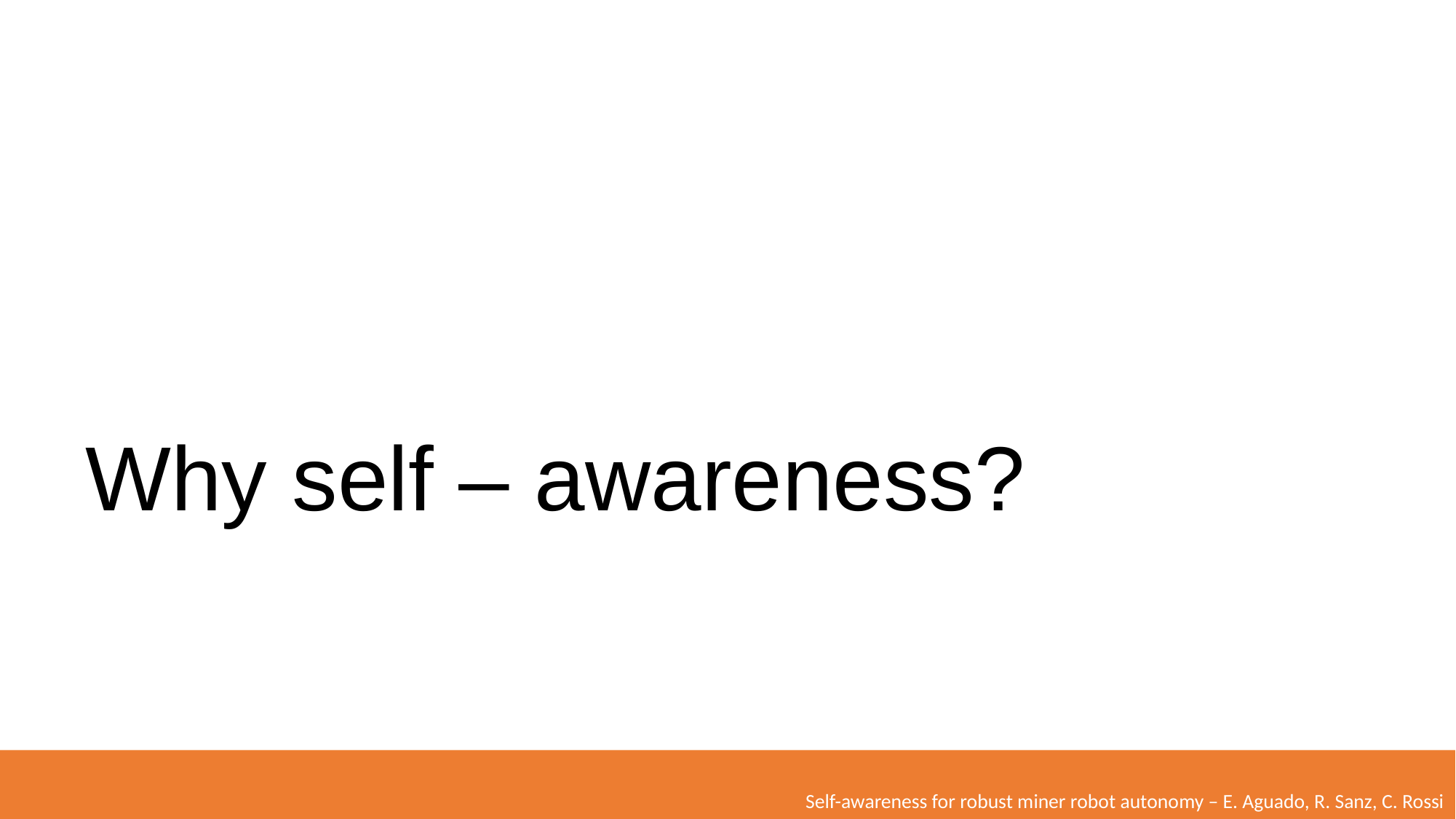

# Why self – awareness?

Self-awareness for robust miner robot autonomy – E. Aguado, R. Sanz, C. Rossi